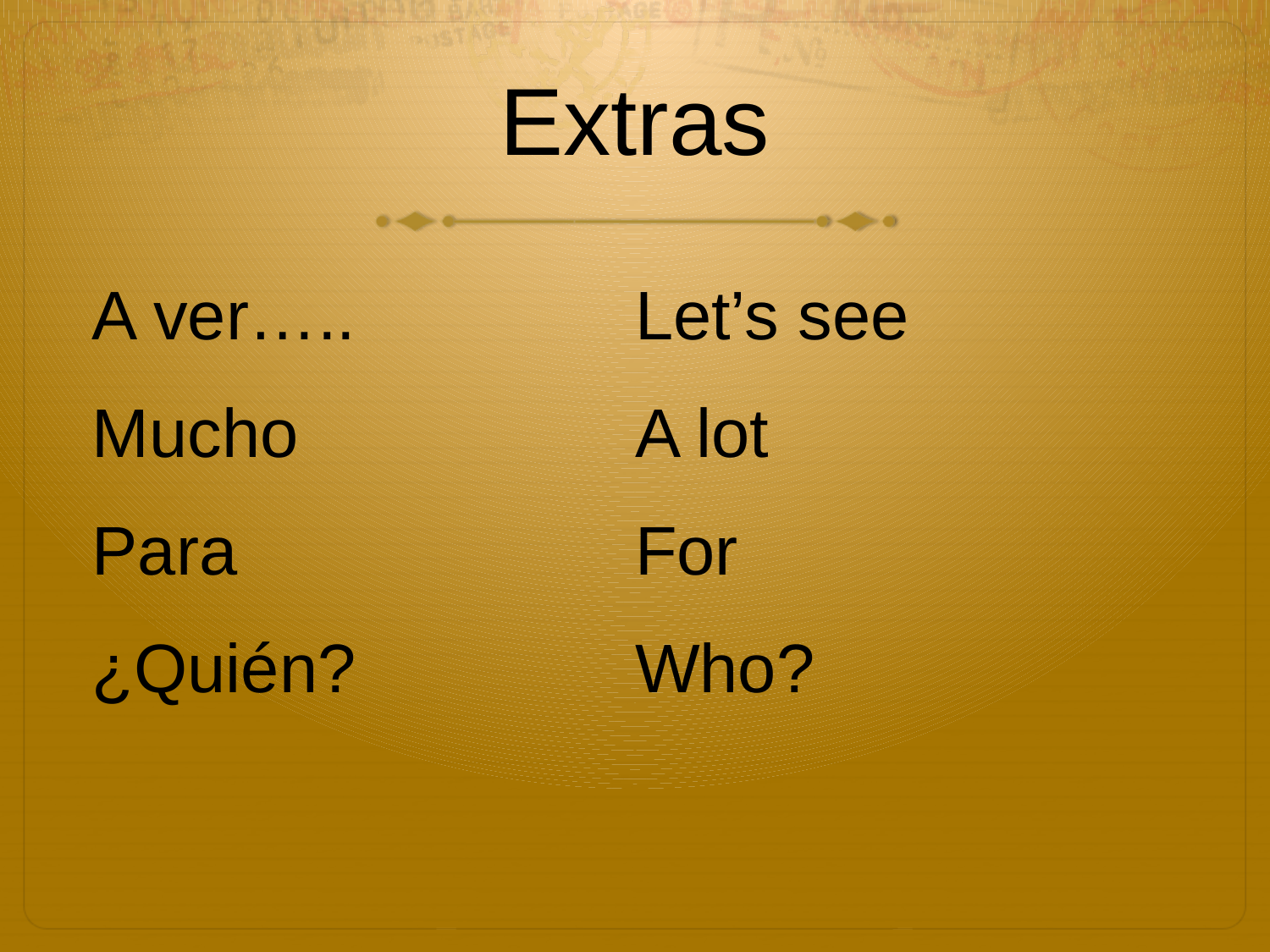

# Extras
A ver…..
Mucho
Para
¿Quién?

Let’s see
A lot
For
Who?